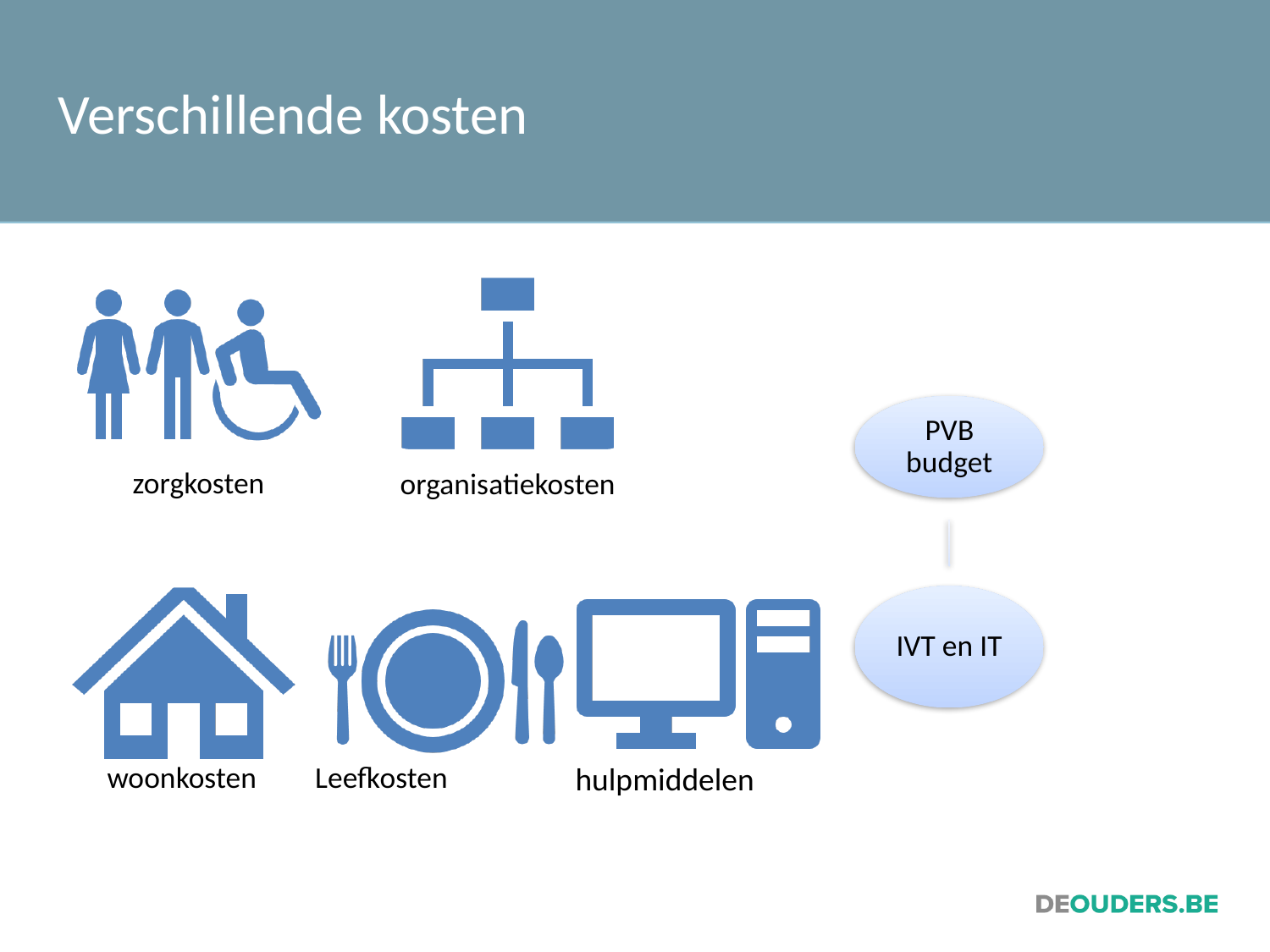

# Verschillende kosten
PVB budget

IVT en IT

zorgkosten

organisatiekosten
woonkosten
Leefkosten

hulpmiddelen